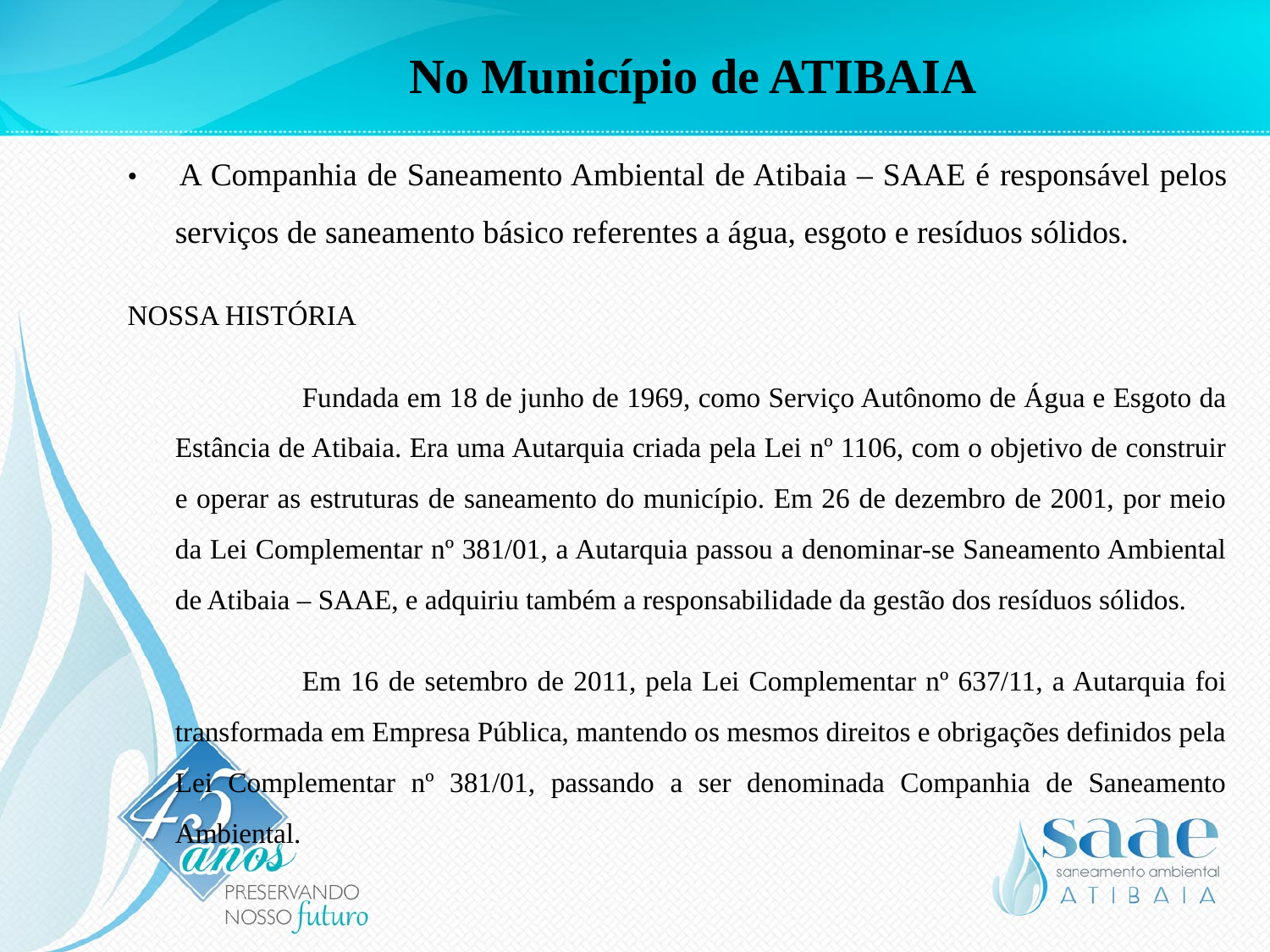

# No Município de ATIBAIA
•  	A Companhia de Saneamento Ambiental de Atibaia – SAAE é responsável pelos serviços de saneamento básico referentes a água, esgoto e resíduos sólidos.
NOSSA HISTÓRIA
		Fundada em 18 de junho de 1969, como Serviço Autônomo de Água e Esgoto da Estância de Atibaia. Era uma Autarquia criada pela Lei nº 1106, com o objetivo de construir e operar as estruturas de saneamento do município. Em 26 de dezembro de 2001, por meio da Lei Complementar nº 381/01, a Autarquia passou a denominar-se Saneamento Ambiental de Atibaia – SAAE, e adquiriu também a responsabilidade da gestão dos resíduos sólidos.
		Em 16 de setembro de 2011, pela Lei Complementar nº 637/11, a Autarquia foi transformada em Empresa Pública, mantendo os mesmos direitos e obrigações definidos pela Lei Complementar nº 381/01, passando a ser denominada Companhia de Saneamento Ambiental.